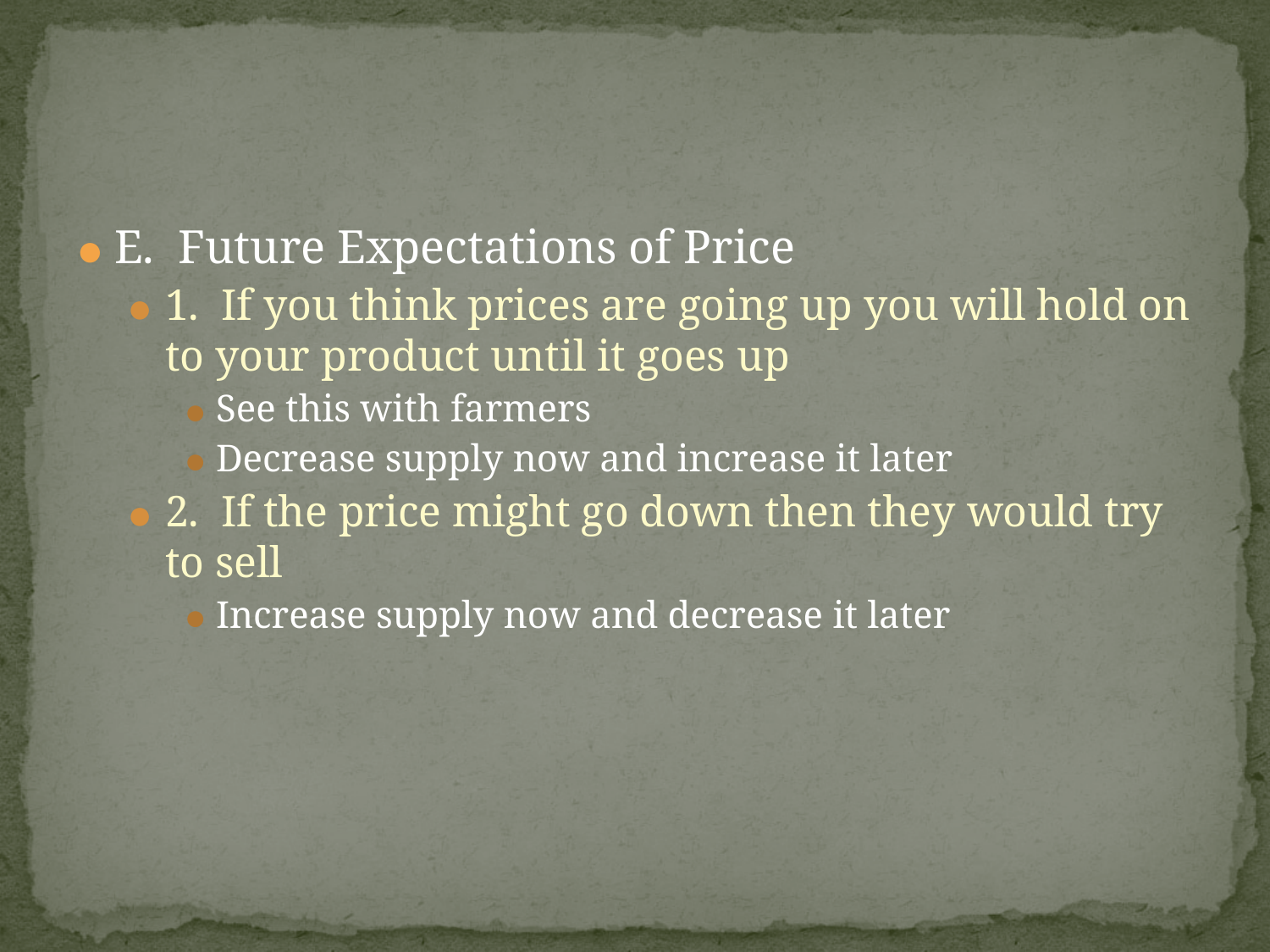

#
E.  Future Expectations of Price
1.  If you think prices are going up you will hold on to your product until it goes up
See this with farmers
Decrease supply now and increase it later
2.  If the price might go down then they would try to sell
Increase supply now and decrease it later